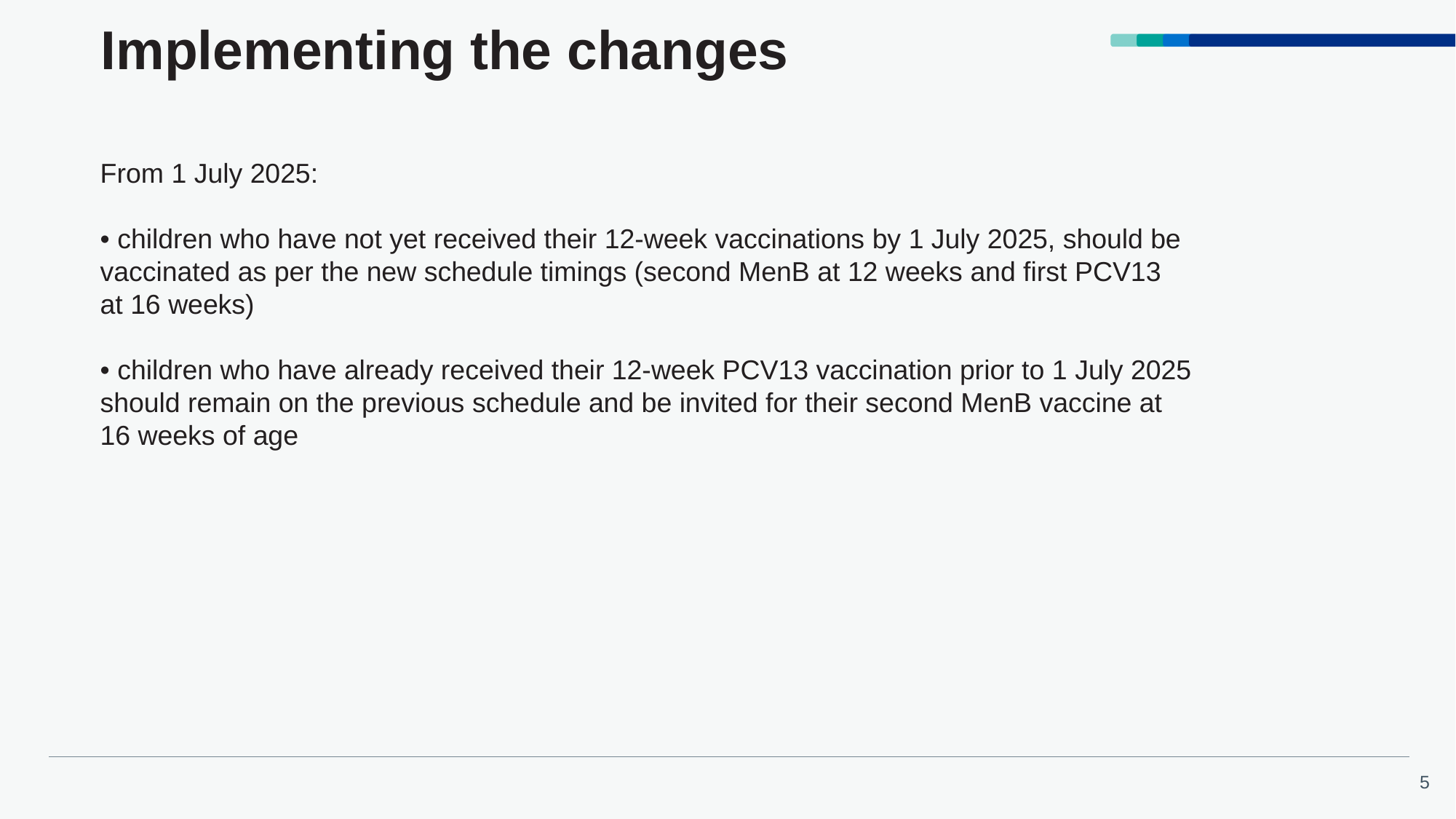

# Implementing the changes
From 1 July 2025:

• children who have not yet received their 12-week vaccinations by 1 July 2025, should be
vaccinated as per the new schedule timings (second MenB at 12 weeks and first PCV13
at 16 weeks)

• children who have already received their 12-week PCV13 vaccination prior to 1 July 2025
should remain on the previous schedule and be invited for their second MenB vaccine at
16 weeks of age